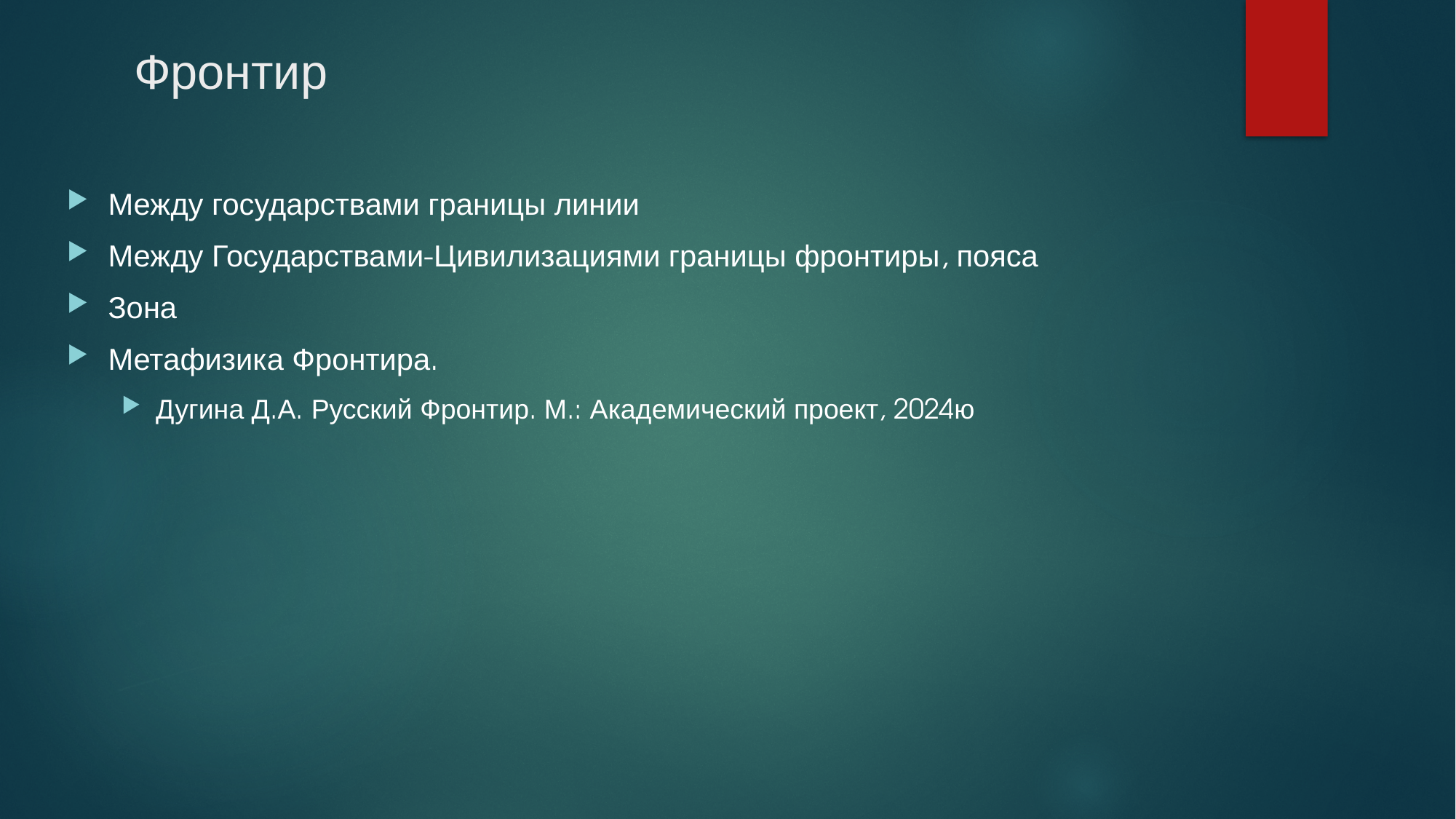

Фронтир
Между государствами границы линии
Между Государствами-Цивилизациями границы фронтиры, пояса
Зона
Метафизика Фронтира.
Дугина Д.А. Русский Фронтир. М.: Академический проект, 2024ю